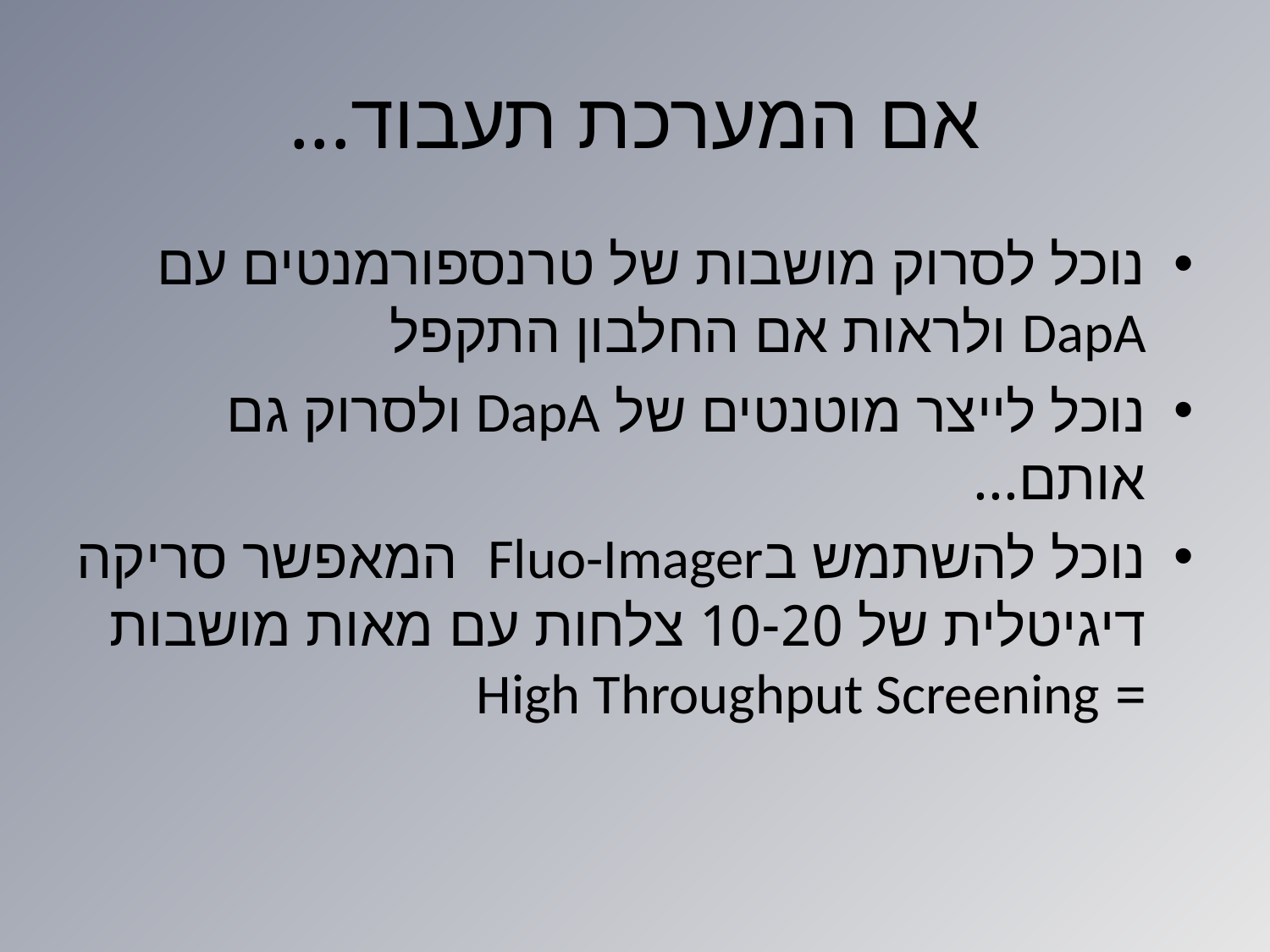

# אם המערכת תעבוד...
נוכל לסרוק מושבות של טרנספורמנטים עם DapA ולראות אם החלבון התקפל
נוכל לייצר מוטנטים של DapA ולסרוק גם אותם...
נוכל להשתמש בFluo-Imager  המאפשר סריקה דיגיטלית של 10-20 צלחות עם מאות מושבות = High Throughput Screening